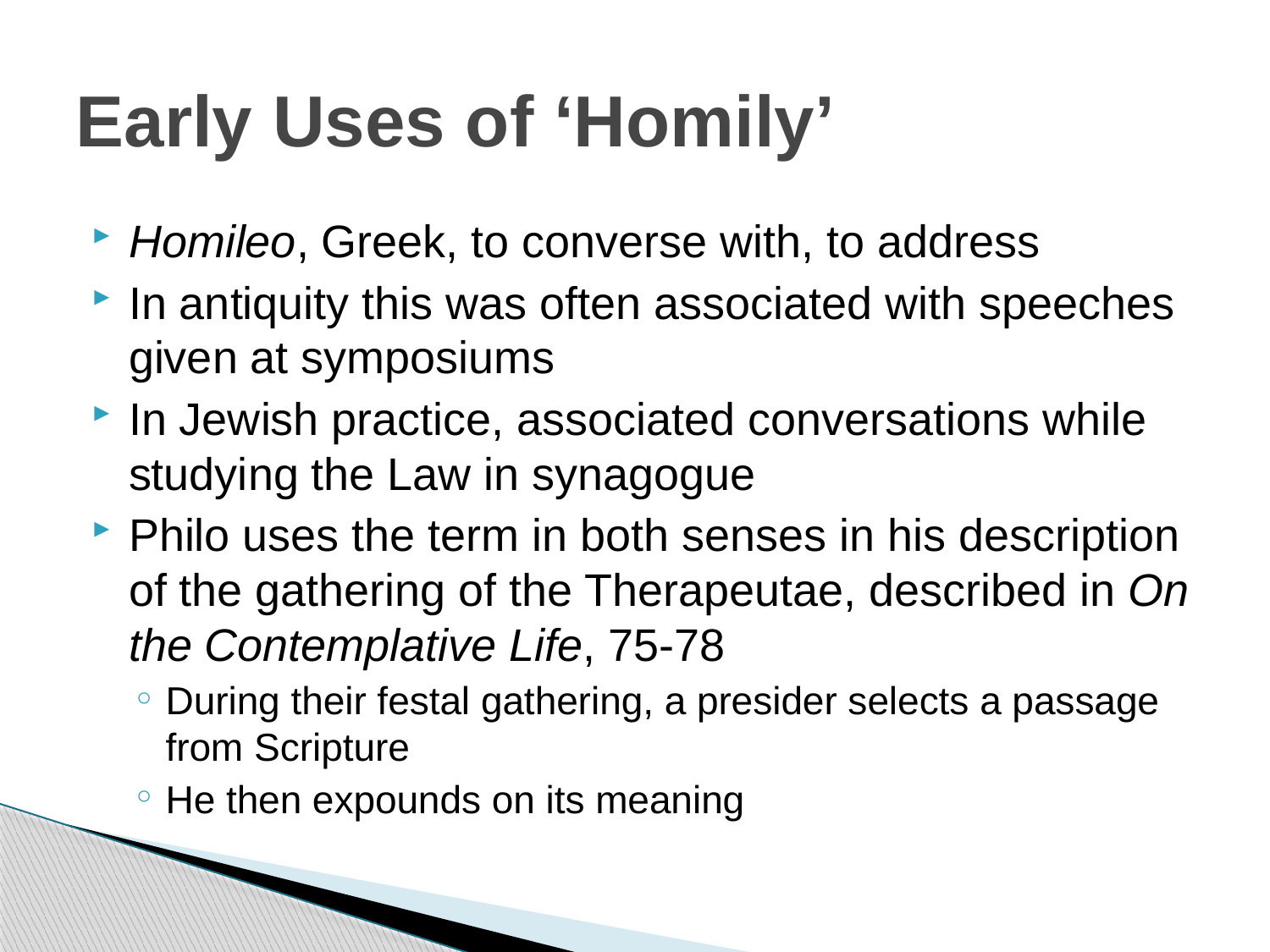

# Early Uses of ‘Homily’
Homileo, Greek, to converse with, to address
In antiquity this was often associated with speeches given at symposiums
In Jewish practice, associated conversations while studying the Law in synagogue
Philo uses the term in both senses in his description of the gathering of the Therapeutae, described in On the Contemplative Life, 75-78
During their festal gathering, a presider selects a passage from Scripture
He then expounds on its meaning